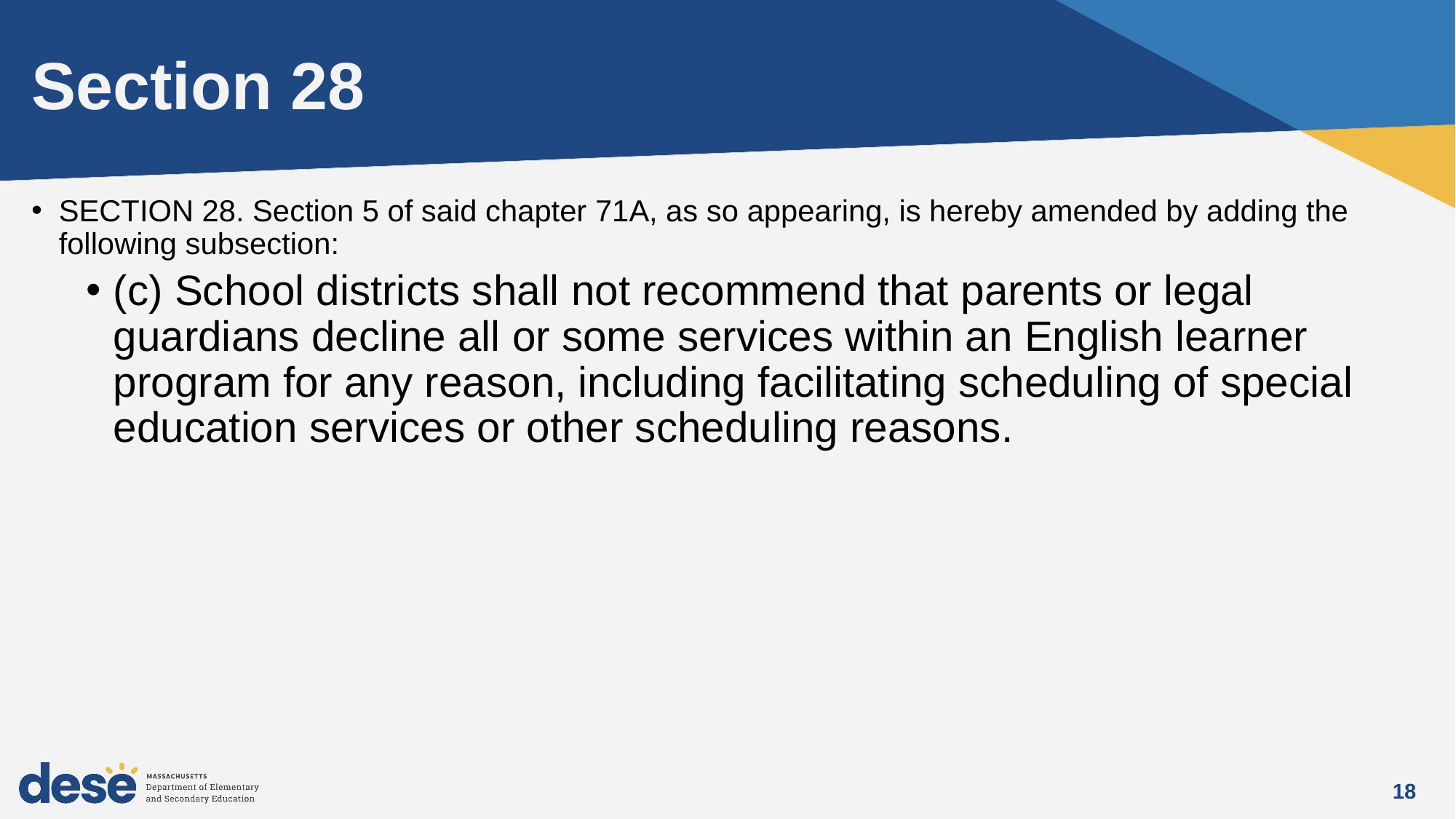

# Section 28
SECTION 28. Section 5 of said chapter 71A, as so appearing, is hereby amended by adding the following subsection:
(c) School districts shall not recommend that parents or legal guardians decline all or some services within an English learner program for any reason, including facilitating scheduling of special education services or other scheduling reasons.
18